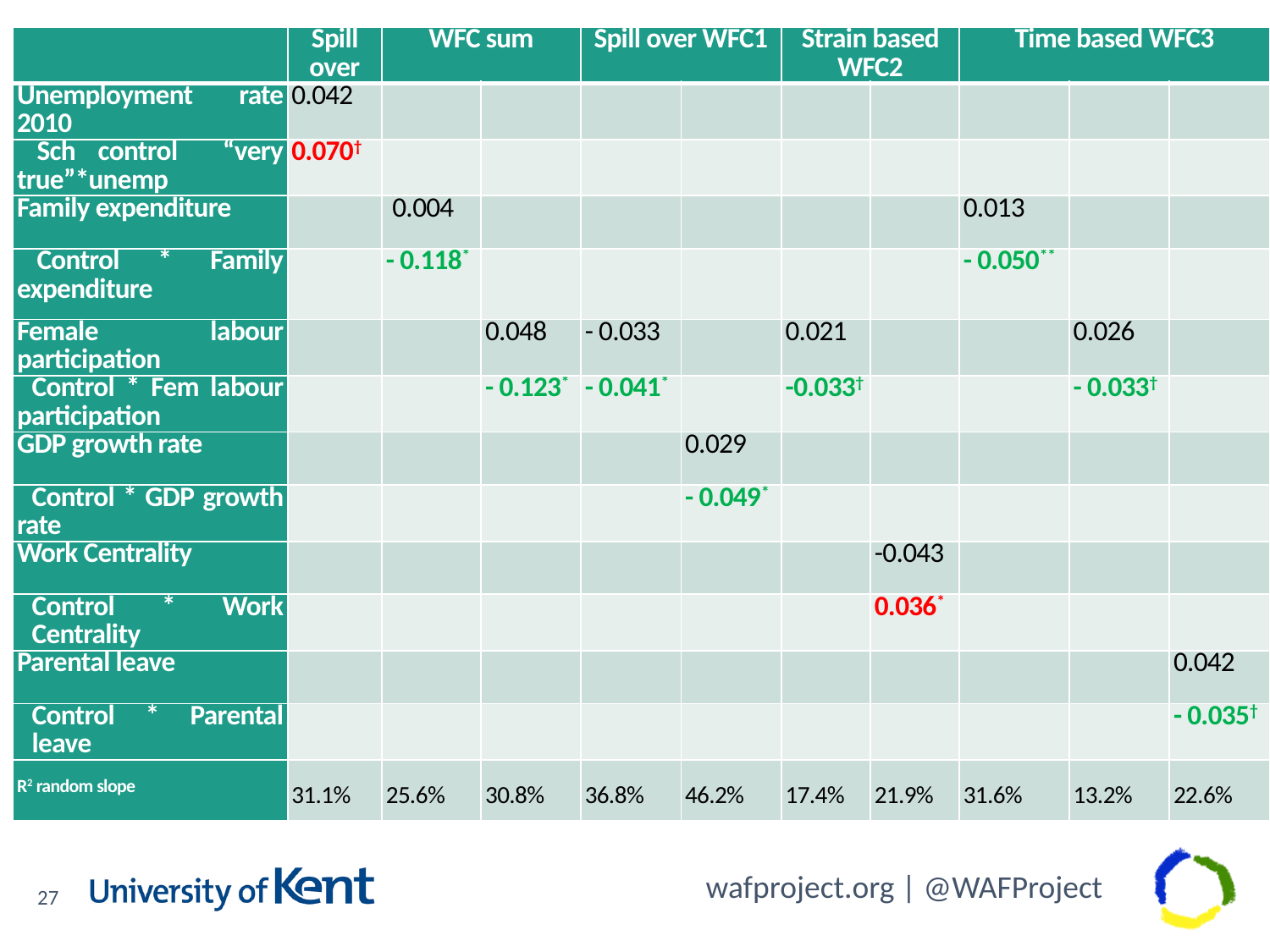

|  | Spill over | WFC sum |  | Spill over WFC1 |  | Strain based WFC2 |  | Time based WFC3 |  |  |
| --- | --- | --- | --- | --- | --- | --- | --- | --- | --- | --- |
| Unemployment rate 2010 | 0.042 |  |  |  |  |  |  |  |  |  |
| Sch control “very true”\*unemp | 0.070† |  |  |  |  |  |  |  |  |  |
| Family expenditure |  | 0.004 |  |  |  |  |  | 0.013 |  |  |
| Control \* Family expenditure |  | - 0.118\* |  |  |  |  |  | - 0.050\*\* |  |  |
| Female labour participation |  |  | 0.048 | - 0.033 |  | 0.021 |  |  | 0.026 |  |
| Control \* Fem labour participation |  |  | - 0.123\* | - 0.041\* |  | -0.033† |  |  | - 0.033† |  |
| GDP growth rate |  |  |  |  | 0.029 |  |  |  |  |  |
| Control \* GDP growth rate |  |  |  |  | - 0.049\* |  |  |  |  |  |
| Work Centrality |  |  |  |  |  |  | -0.043 |  |  |  |
| Control \* Work Centrality |  |  |  |  |  |  | 0.036\* |  |  |  |
| Parental leave |  |  |  |  |  |  |  |  |  | 0.042 |
| Control \* Parental leave |  |  |  |  |  |  |  |  |  | - 0.035† |
| R2 random slope | 31.1% | 25.6% | 30.8% | 36.8% | 46.2% | 17.4% | 21.9% | 31.6% | 13.2% | 22.6% |
#
27